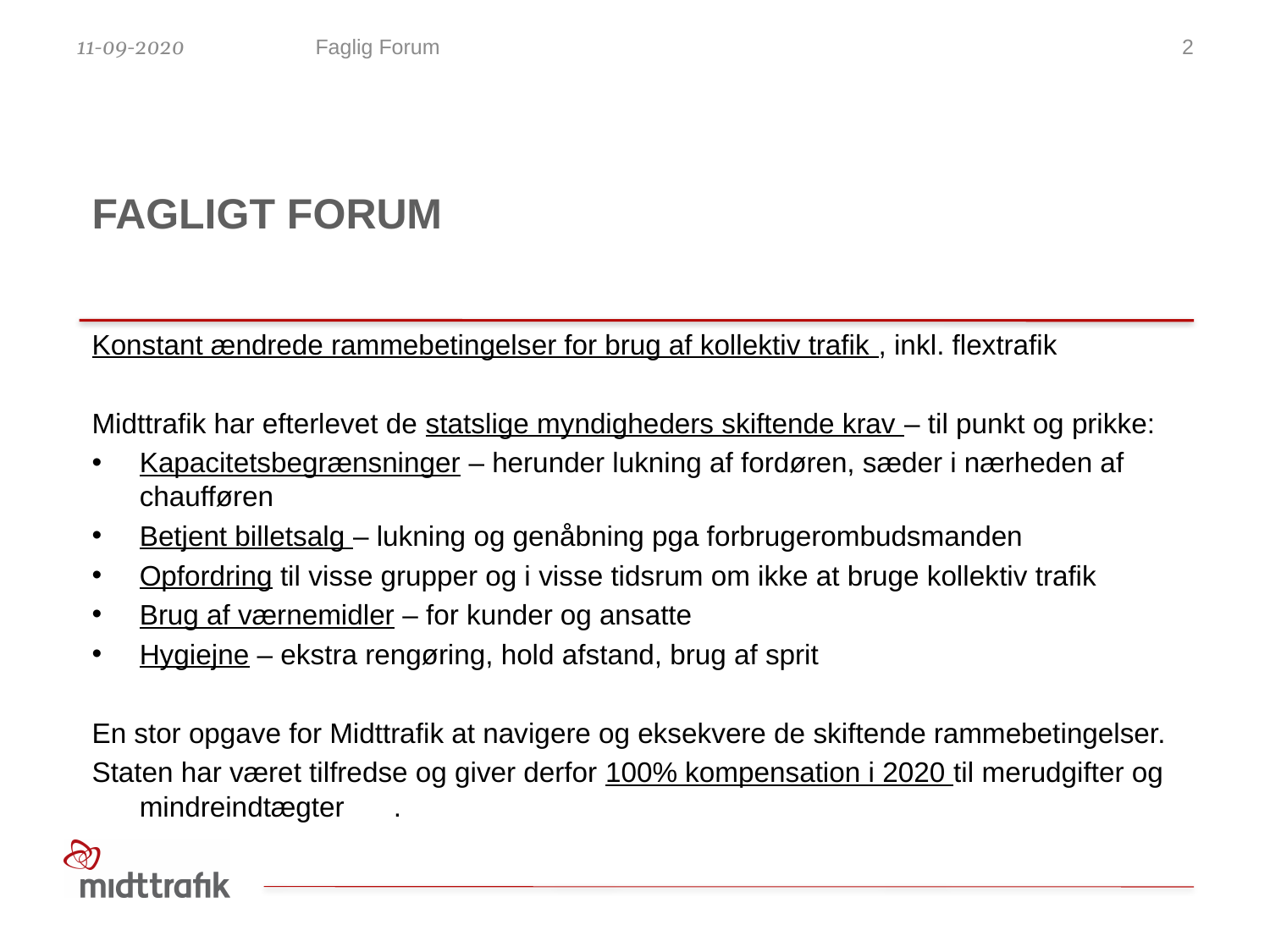

11-09-2020
Faglig Forum
2
# FAGLIGT FORUM
Konstant ændrede rammebetingelser for brug af kollektiv trafik , inkl. flextrafik

Midttrafik har efterlevet de statslige myndigheders skiftende krav – til punkt og prikke:
Kapacitetsbegrænsninger – herunder lukning af fordøren, sæder i nærheden af chaufføren
Betjent billetsalg – lukning og genåbning pga forbrugerombudsmanden
Opfordring til visse grupper og i visse tidsrum om ikke at bruge kollektiv trafik
Brug af værnemidler – for kunder og ansatte
Hygiejne – ekstra rengøring, hold afstand, brug af sprit

En stor opgave for Midttrafik at navigere og eksekvere de skiftende rammebetingelser.
Staten har været tilfredse og giver derfor 100% kompensation i 2020 til merudgifter og mindreindtægter	.